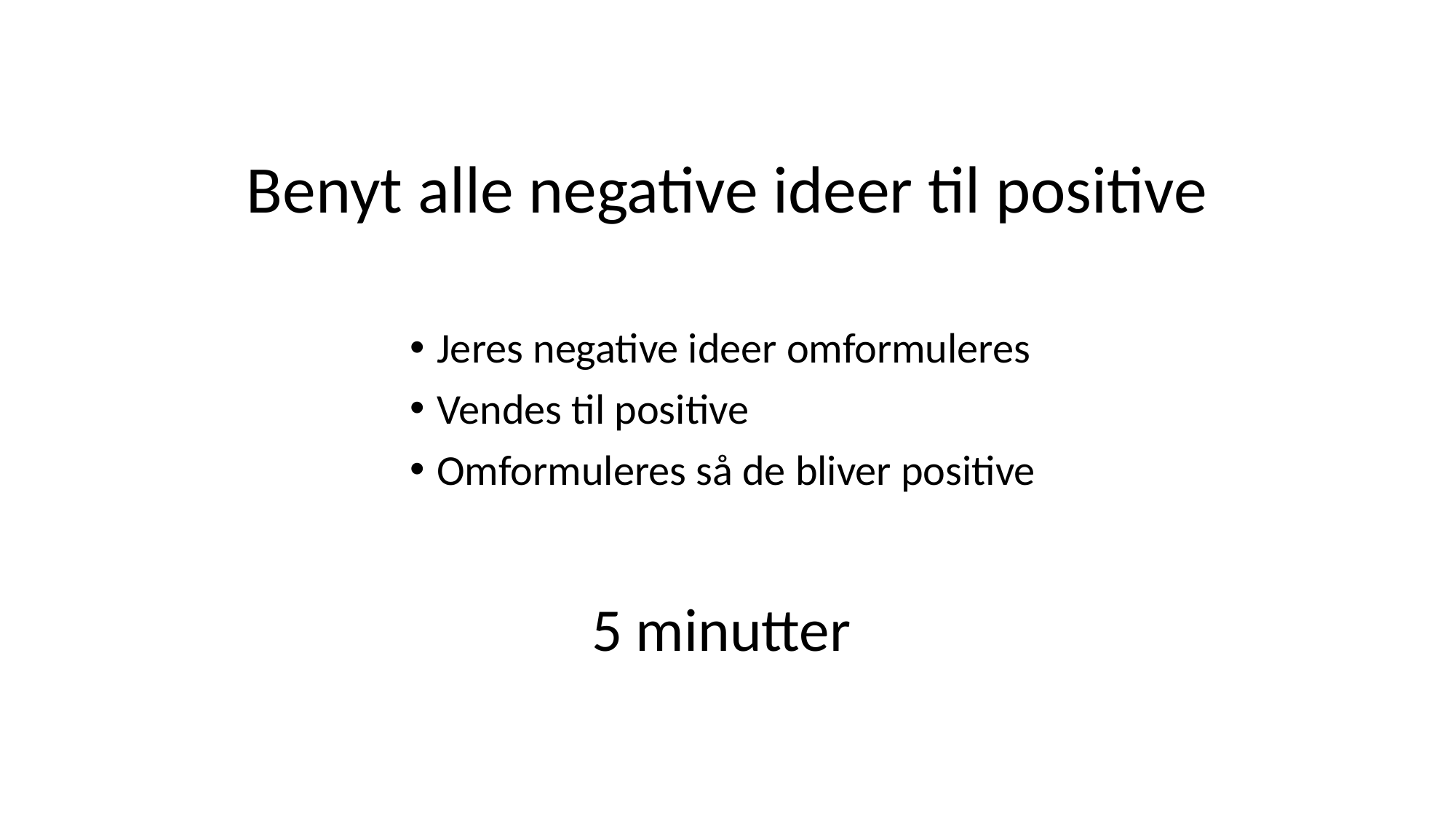

# Benyt alle negative ideer til positive
Jeres negative ideer omformuleres
Vendes til positive
Omformuleres så de bliver positive
5 minutter